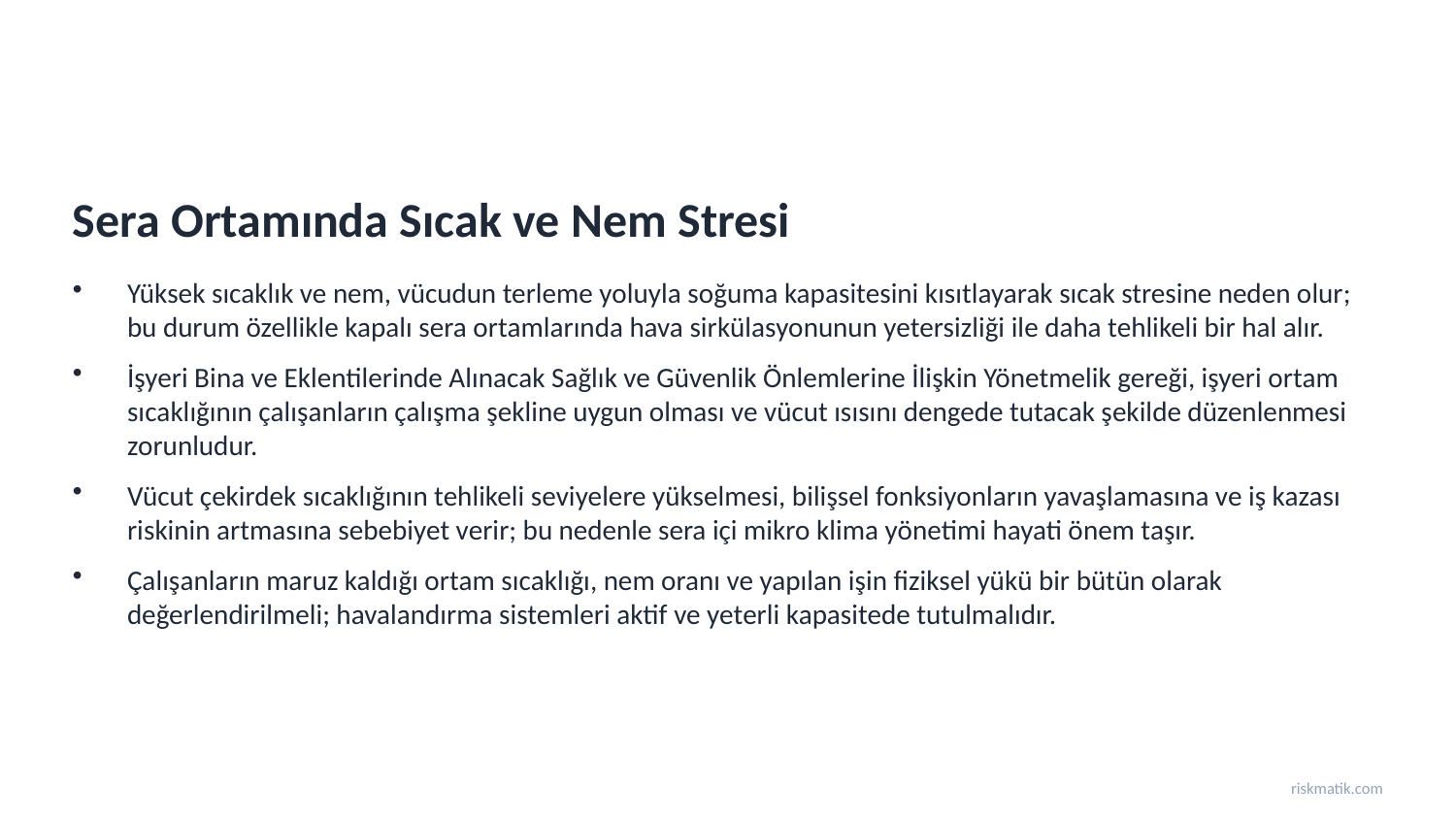

Sera Ortamında Sıcak ve Nem Stresi
Yüksek sıcaklık ve nem, vücudun terleme yoluyla soğuma kapasitesini kısıtlayarak sıcak stresine neden olur; bu durum özellikle kapalı sera ortamlarında hava sirkülasyonunun yetersizliği ile daha tehlikeli bir hal alır.
İşyeri Bina ve Eklentilerinde Alınacak Sağlık ve Güvenlik Önlemlerine İlişkin Yönetmelik gereği, işyeri ortam sıcaklığının çalışanların çalışma şekline uygun olması ve vücut ısısını dengede tutacak şekilde düzenlenmesi zorunludur.
Vücut çekirdek sıcaklığının tehlikeli seviyelere yükselmesi, bilişsel fonksiyonların yavaşlamasına ve iş kazası riskinin artmasına sebebiyet verir; bu nedenle sera içi mikro klima yönetimi hayati önem taşır.
Çalışanların maruz kaldığı ortam sıcaklığı, nem oranı ve yapılan işin fiziksel yükü bir bütün olarak değerlendirilmeli; havalandırma sistemleri aktif ve yeterli kapasitede tutulmalıdır.
riskmatik.com